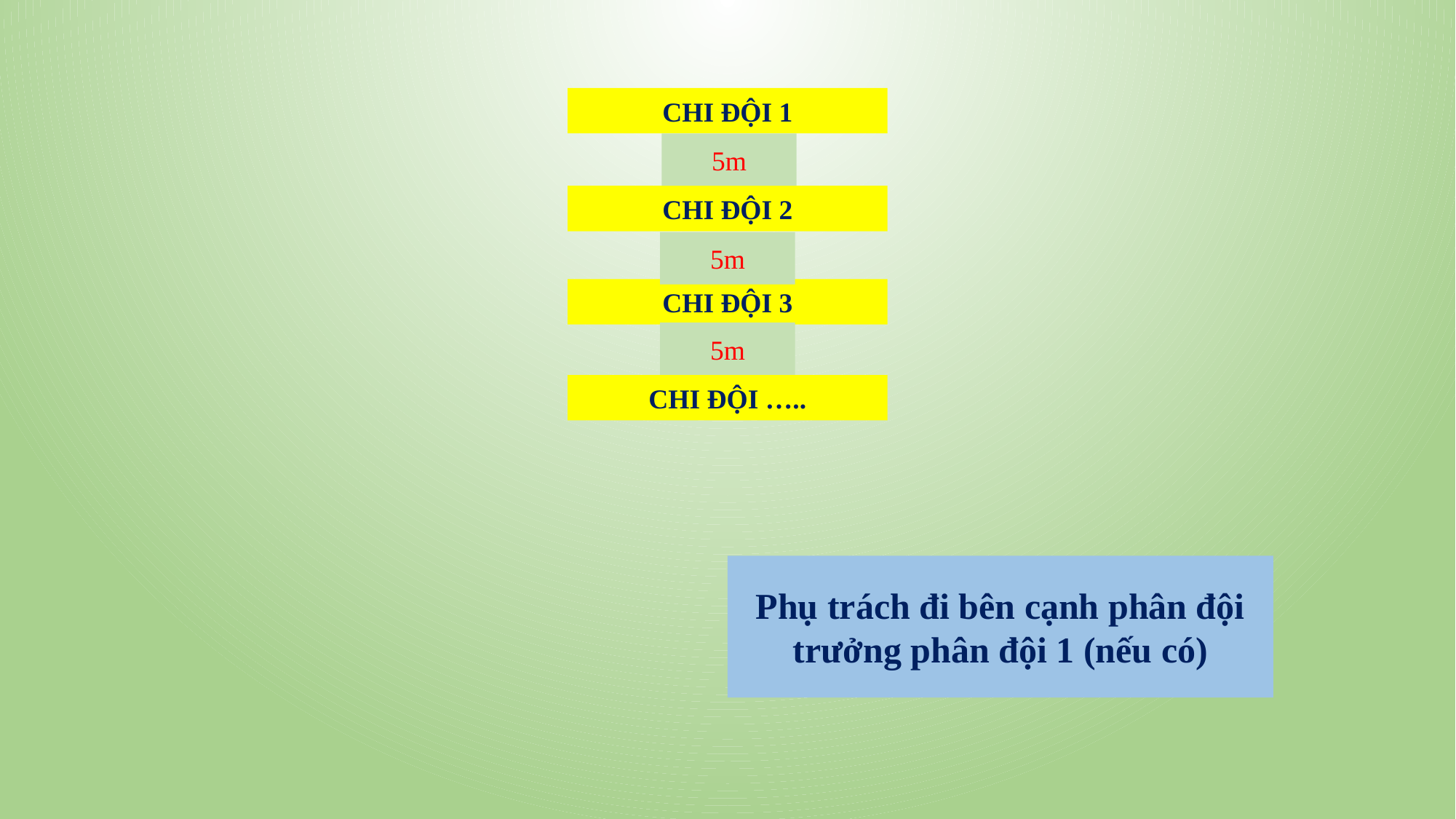

CHI ĐỘI 1
5m
CHI ĐỘI 2
5m
CHI ĐỘI 3
5m
CHI ĐỘI …..
Phụ trách đi bên cạnh phân đội trưởng phân đội 1 (nếu có)